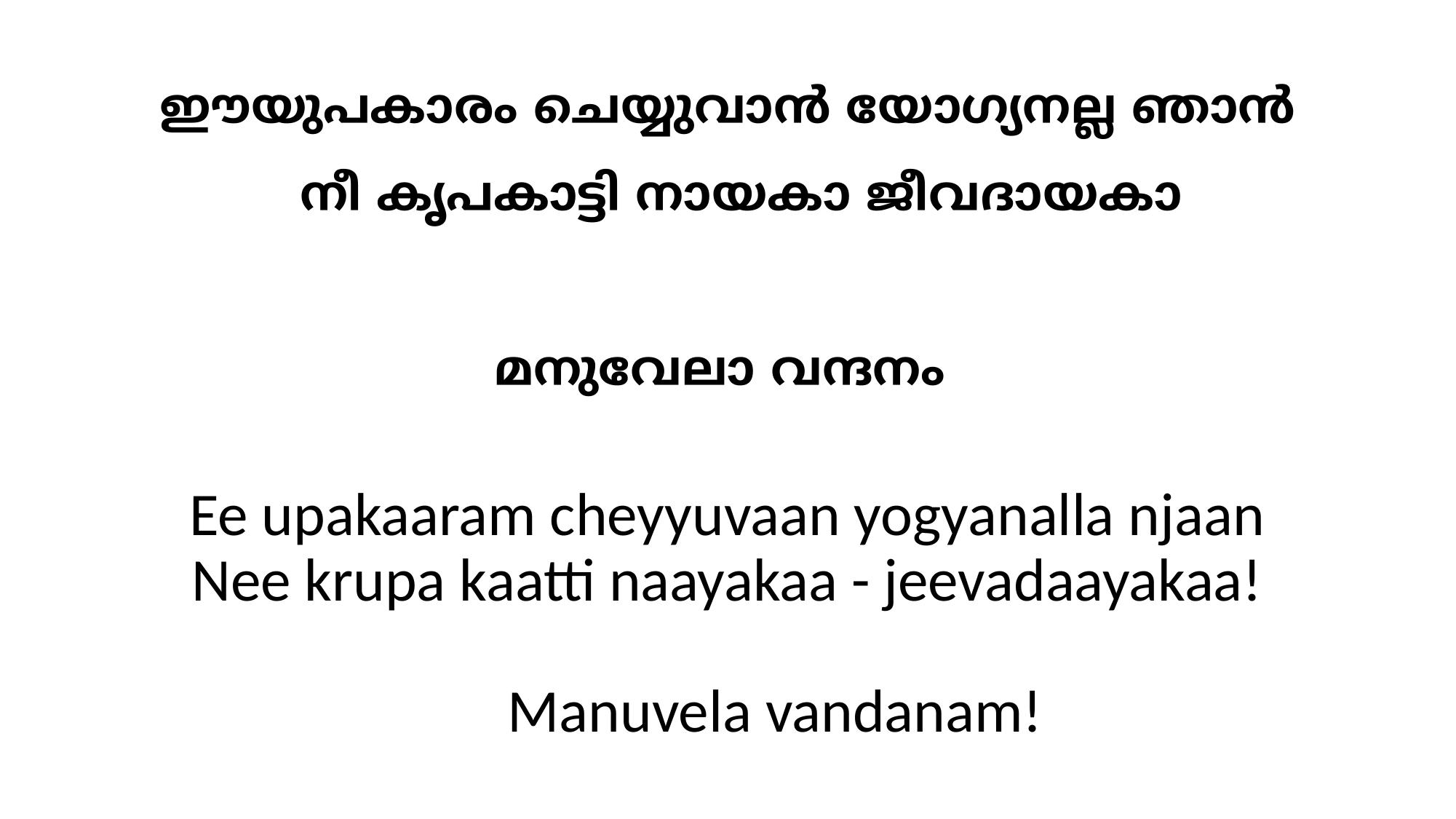

ഈയുപകാരം ചെയ്യുവാന്‍ യോഗ്യനല്ല ഞാന്‍
	നീ കൃപകാട്ടി നായകാ ജീവദായകാ

മനുവേലാ വന്ദനം
# Ee upakaaram cheyyuvaan yogyanalla njaan Nee krupa kaatti naayakaa - jeevadaayakaa! Manuvela vandanam!